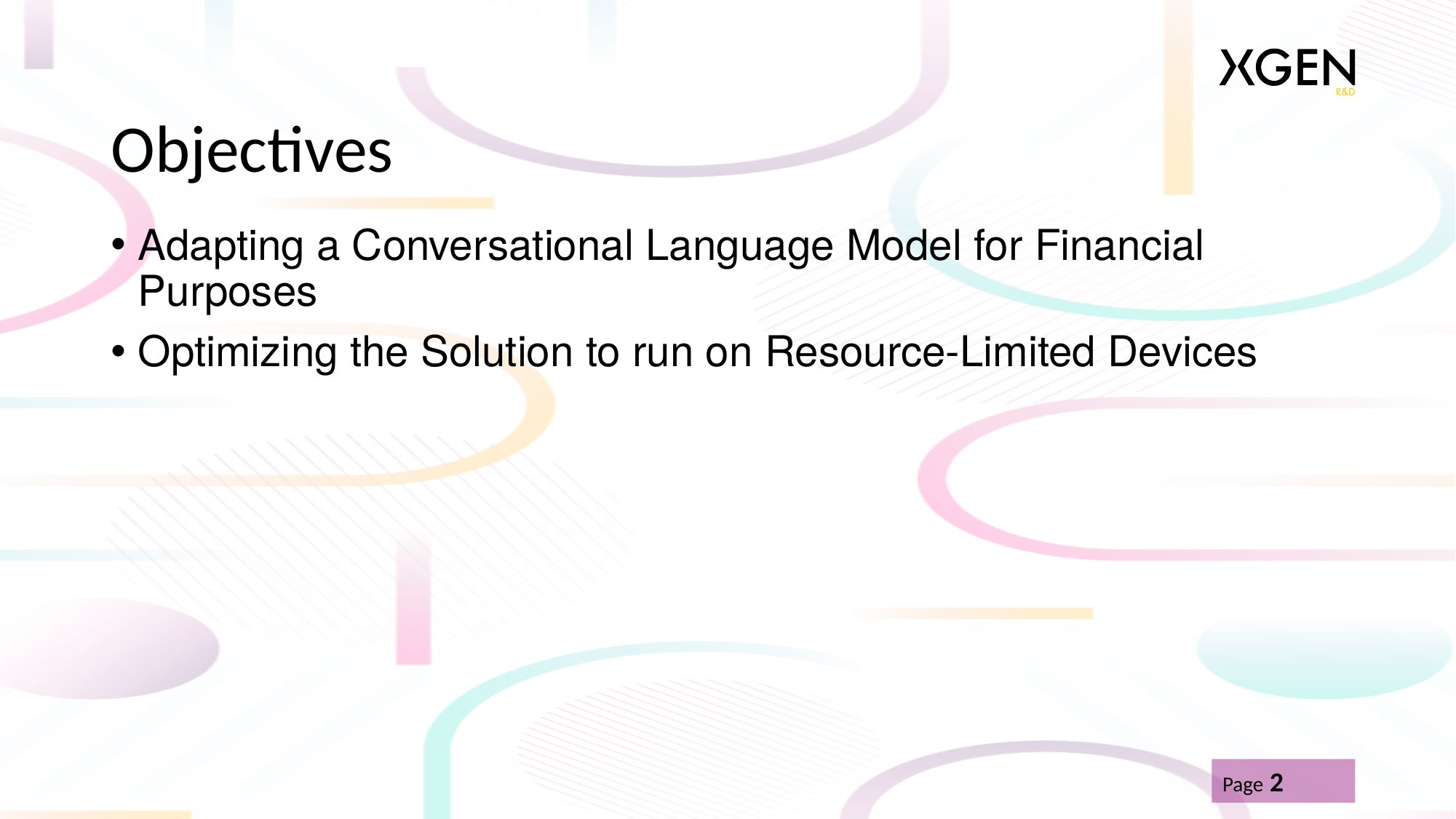

# Objectives
Adapting a Conversational Language Model for Financial Purposes
Optimizing the Solution to run on Resource-Limited Devices
Page 2